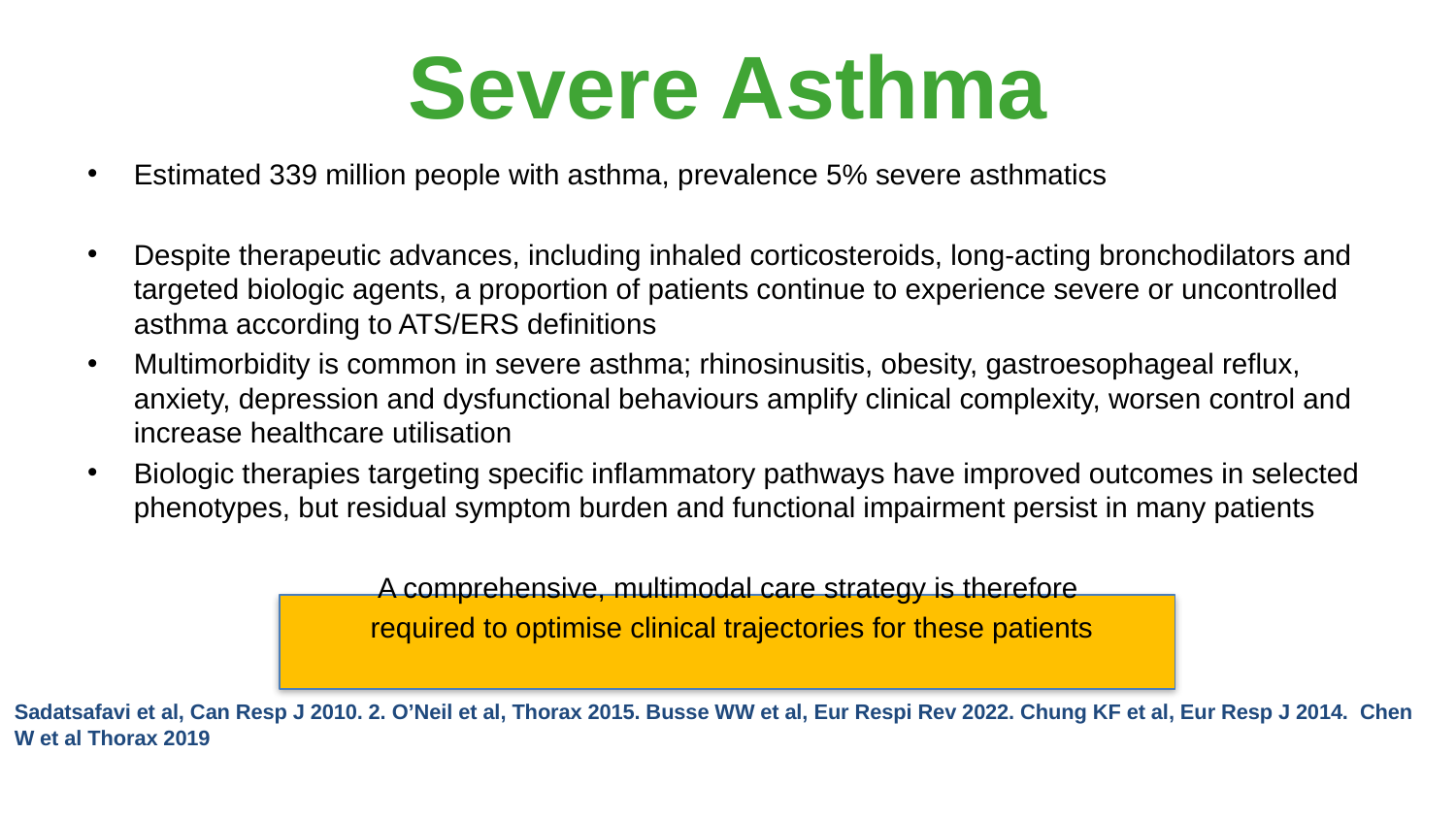

# Severe Asthma
Estimated 339 million people with asthma, prevalence 5% severe asthmatics

Despite therapeutic advances, including inhaled corticosteroids, long-acting bronchodilators and targeted biologic agents, a proportion of patients continue to experience severe or uncontrolled asthma according to ATS/ERS definitions
Multimorbidity is common in severe asthma; rhinosinusitis, obesity, gastroesophageal reflux, anxiety, depression and dysfunctional behaviours amplify clinical complexity, worsen control and increase healthcare utilisation
Biologic therapies targeting specific inflammatory pathways have improved outcomes in selected phenotypes, but residual symptom burden and functional impairment persist in many patients

A comprehensive, multimodal care strategy is therefore
 required to optimise clinical trajectories for these patients

Sadatsafavi et al, Can Resp J 2010. 2. O’Neil et al, Thorax 2015. Busse WW et al, Eur Respi Rev 2022. Chung KF et al, Eur Resp J 2014.  Chen W et al Thorax 2019